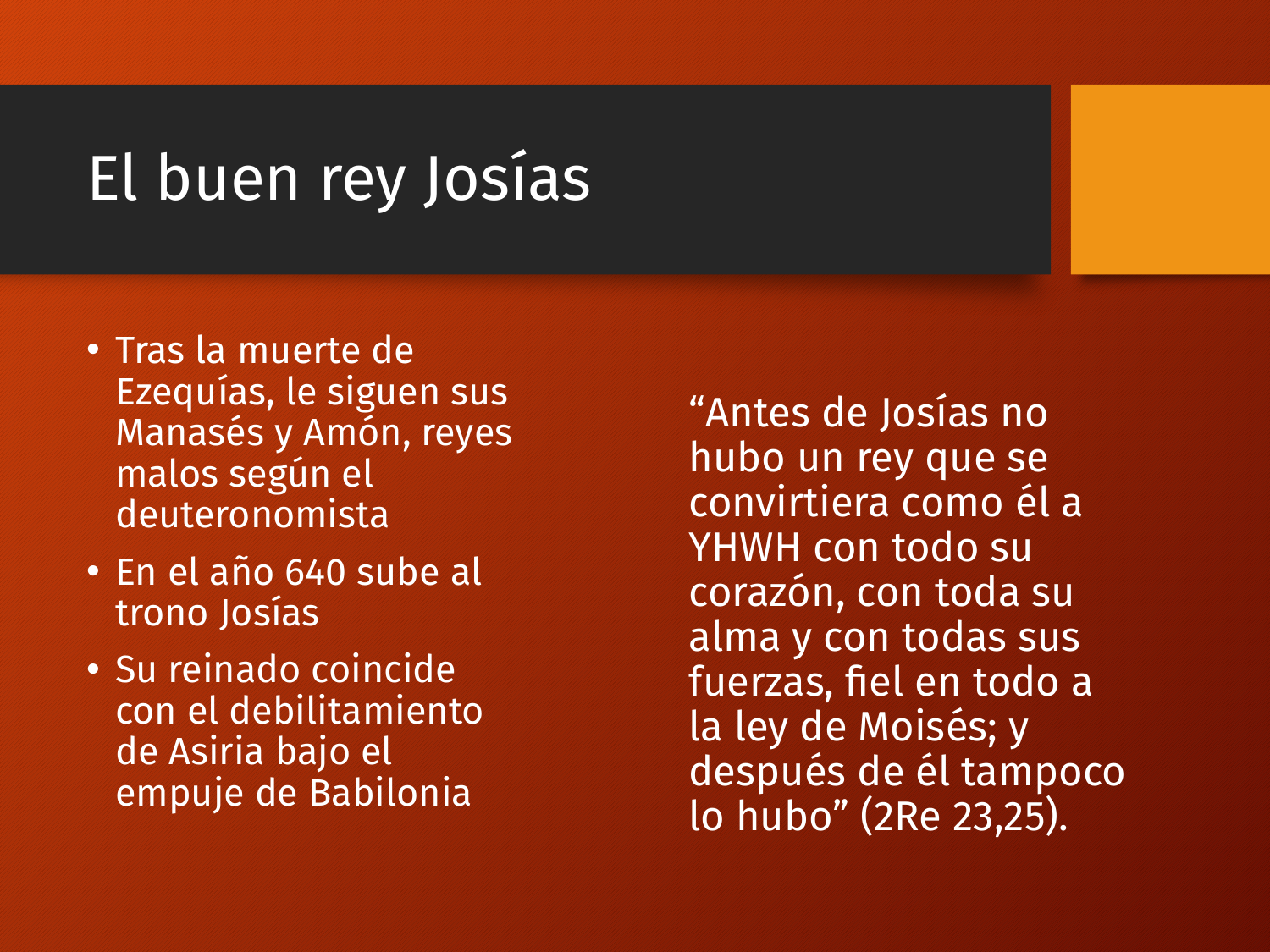

# El buen rey Josías
Tras la muerte de Ezequías, le siguen sus Manasés y Amón, reyes malos según el deuteronomista
En el año 640 sube al trono Josías
Su reinado coincide con el debilitamiento de Asiria bajo el empuje de Babilonia
“Antes de Josías no hubo un rey que se convirtiera como él a YHWH con todo su corazón, con toda su alma y con todas sus fuerzas, fiel en todo a la ley de Moisés; y después de él tampoco lo hubo” (2Re 23,25).